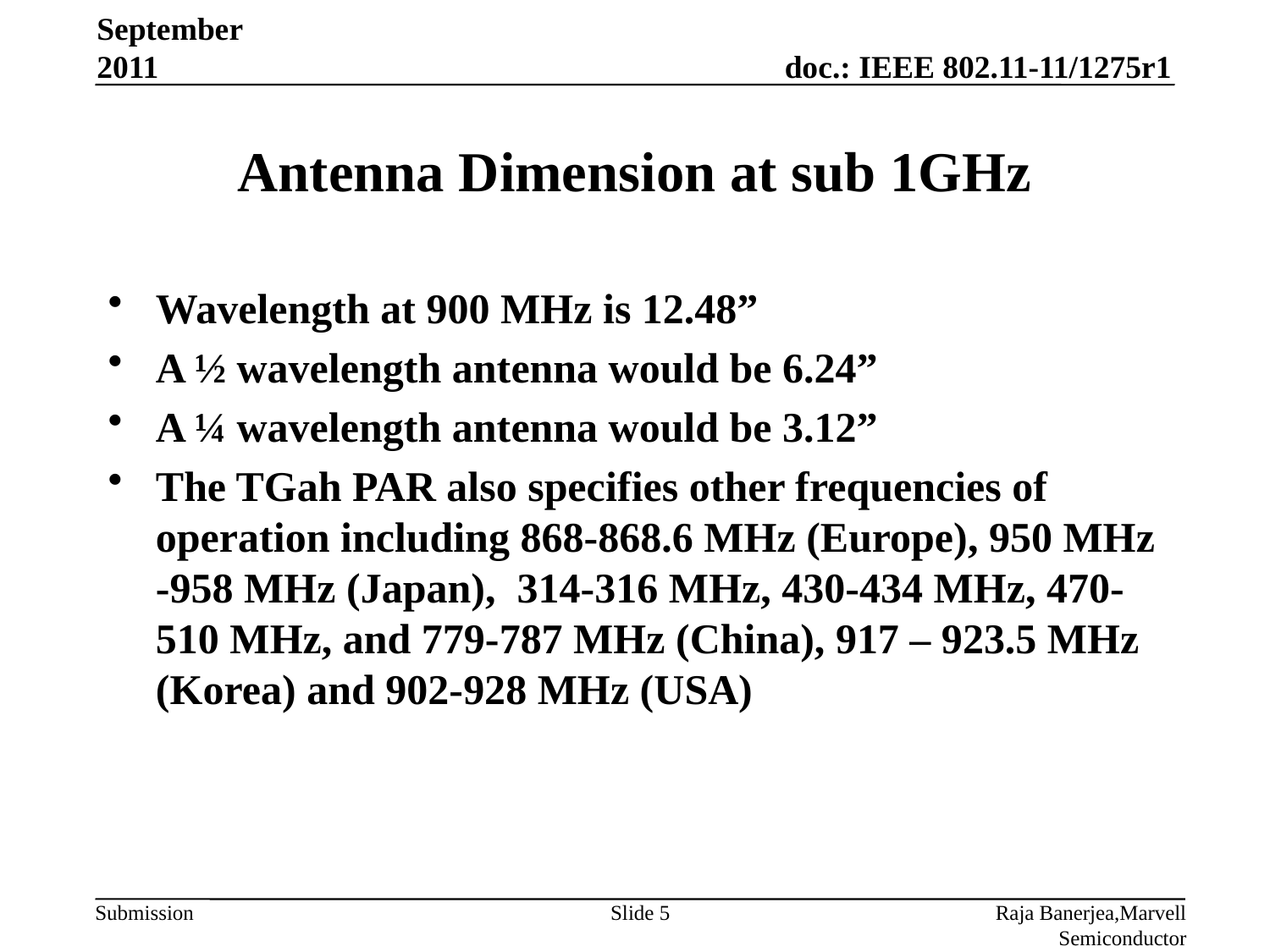

September 2011
# Antenna Dimension at sub 1GHz
Wavelength at 900 MHz is 12.48”
A ½ wavelength antenna would be 6.24”
A ¼ wavelength antenna would be 3.12”
The TGah PAR also specifies other frequencies of operation including 868-868.6 MHz (Europe), 950 MHz -958 MHz (Japan),  314-316 MHz, 430-434 MHz, 470-510 MHz, and 779-787 MHz (China), 917 – 923.5 MHz (Korea) and 902-928 MHz (USA)
Slide 5
Raja Banerjea,Marvell Semiconductor